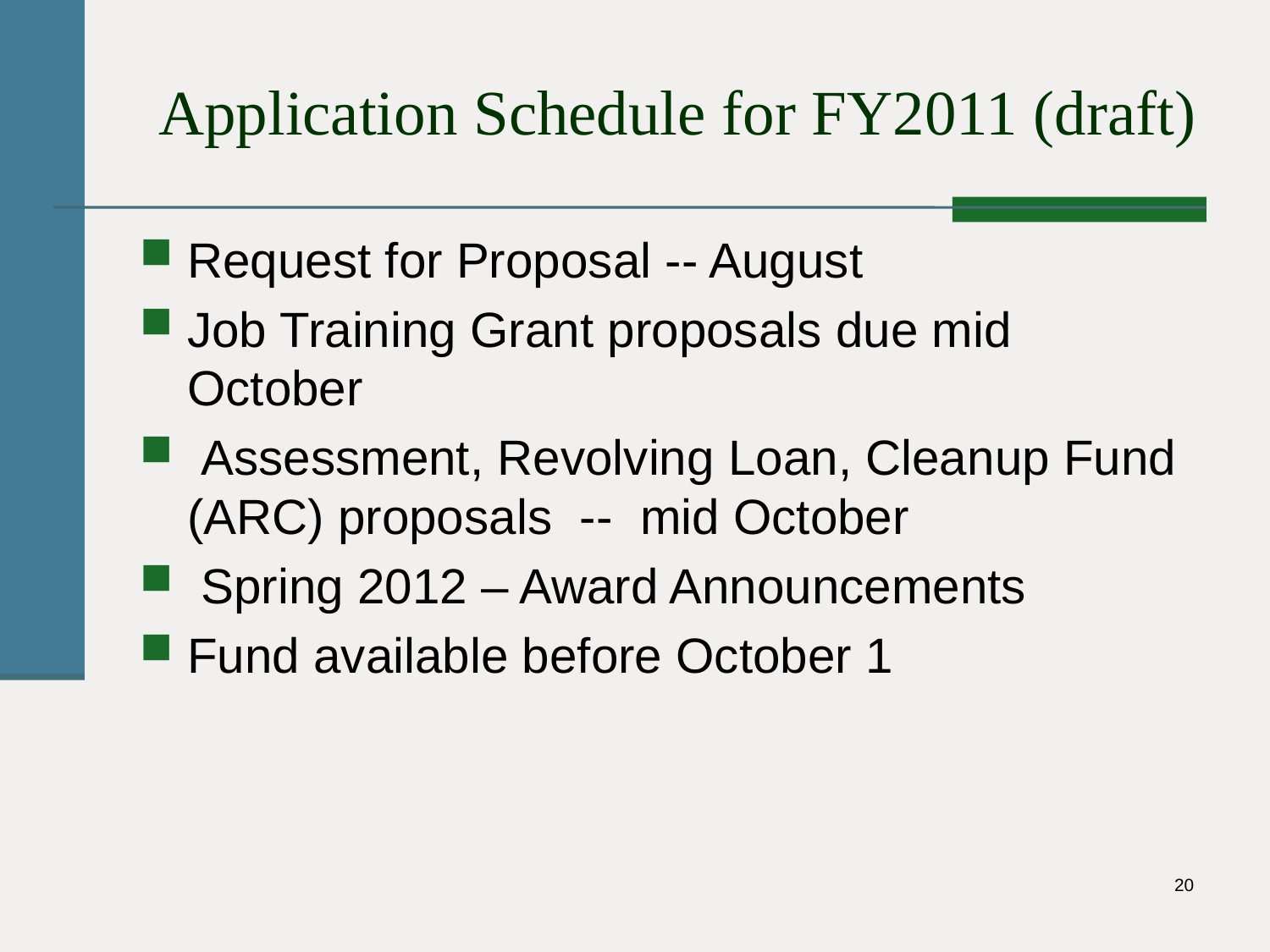

# Application Schedule for FY2011 (draft)
Request for Proposal -- August
Job Training Grant proposals due mid October
 Assessment, Revolving Loan, Cleanup Fund (ARC) proposals  --  mid October
 Spring 2012 – Award Announcements
Fund available before October 1

20